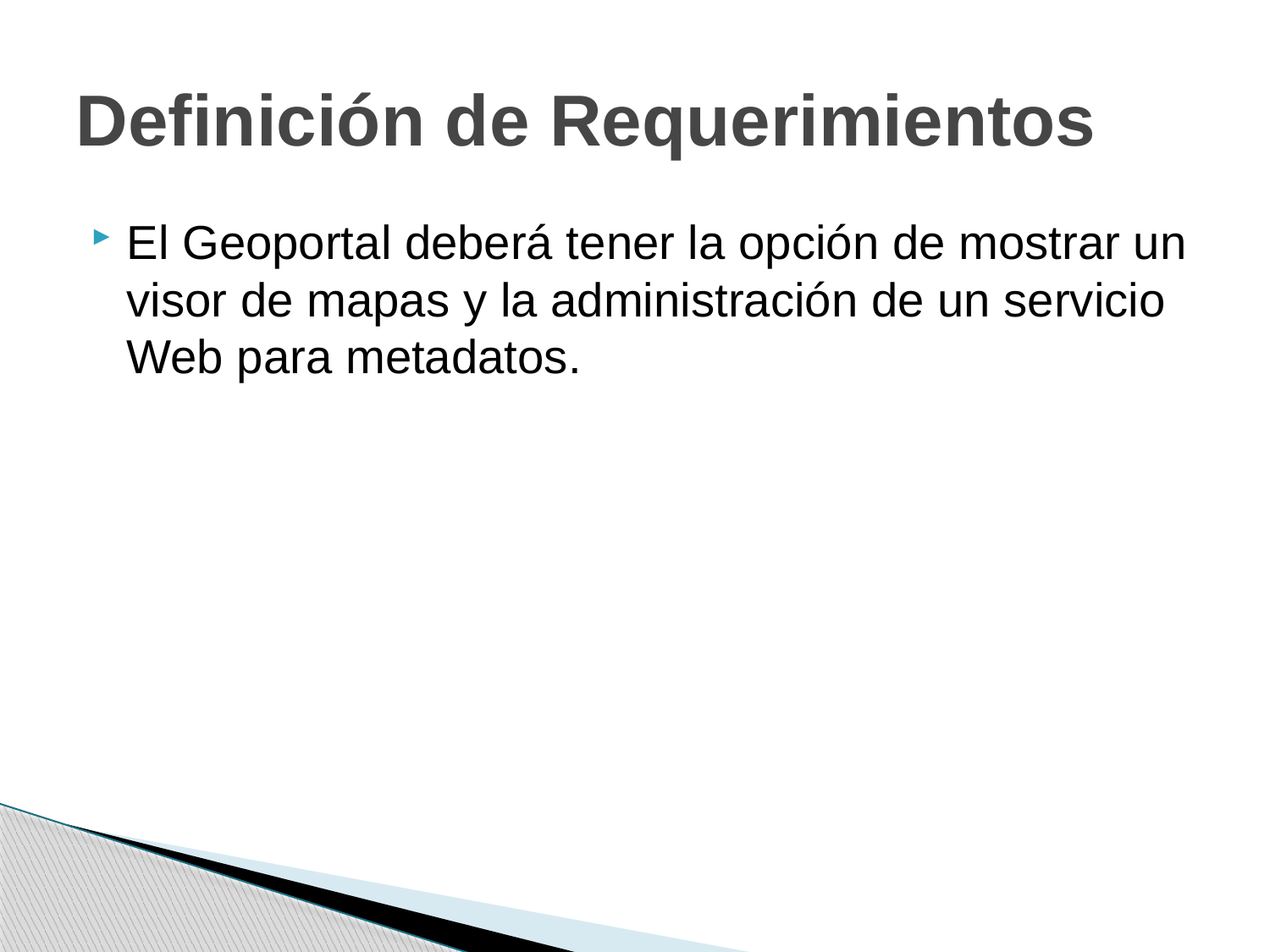

# Definición de Requerimientos
El Geoportal deberá tener la opción de mostrar un visor de mapas y la administración de un servicio Web para metadatos.